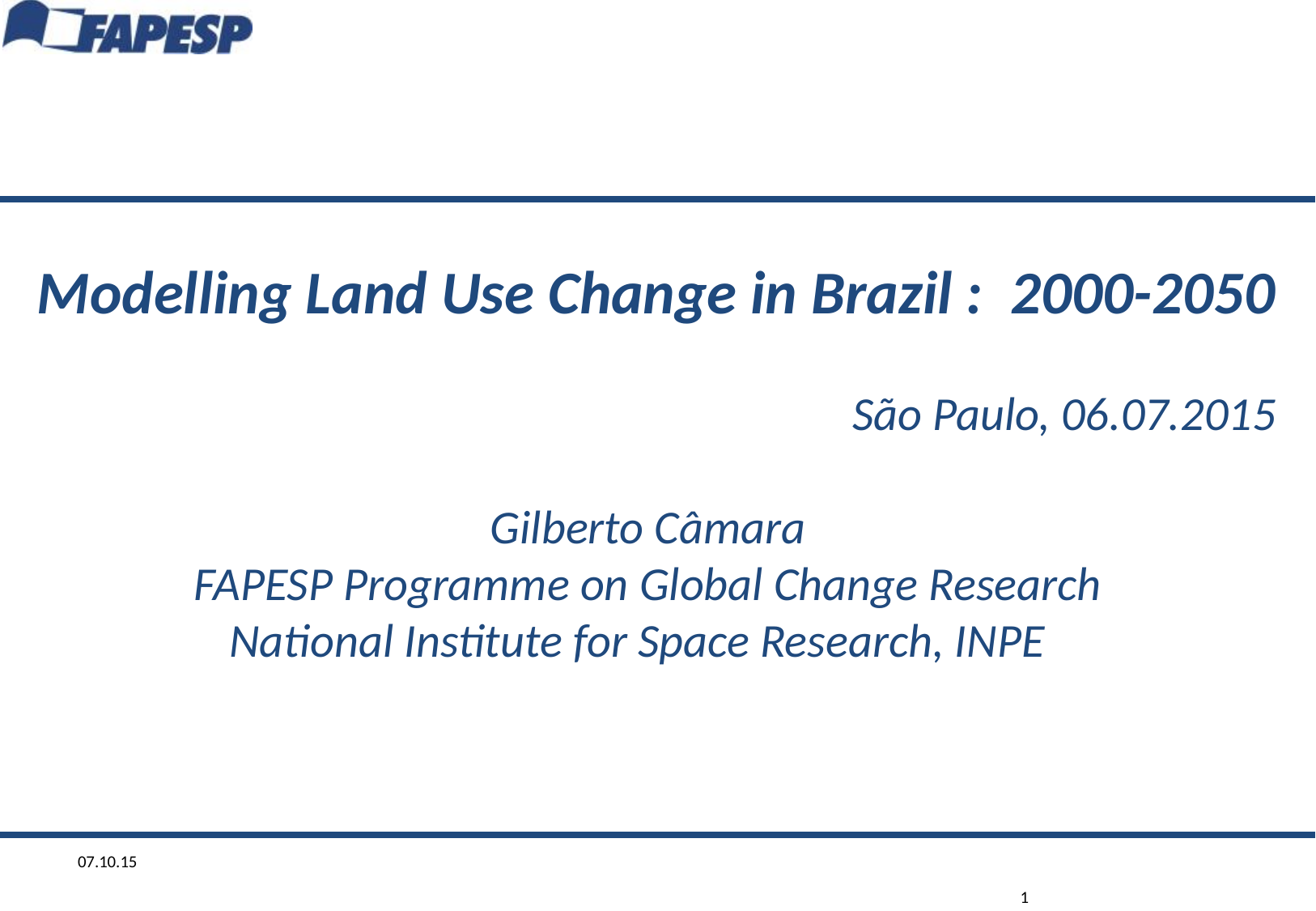

Modelling Land Use Change in Brazil :  2000-2050

São Paulo, 06.07.2015

Gilberto Câmara
FAPESP Programme on Global Change Research
National Institute for Space Research, INPE
07.10.15
1